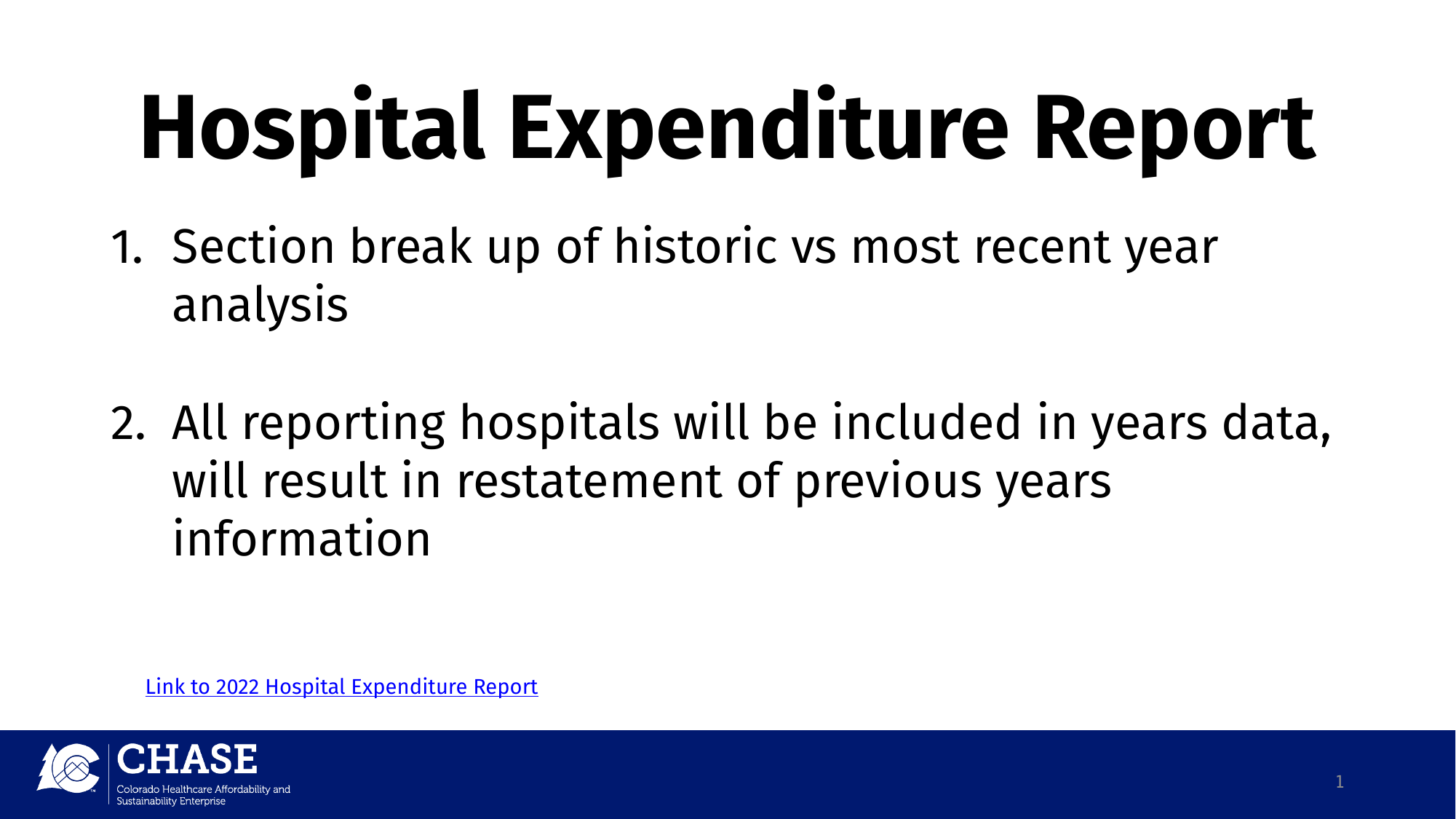

# Hospital Expenditure Report
Section break up of historic vs most recent year analysis
All reporting hospitals will be included in years data, will result in restatement of previous years information

Link to 2022 Hospital Expenditure Report
1